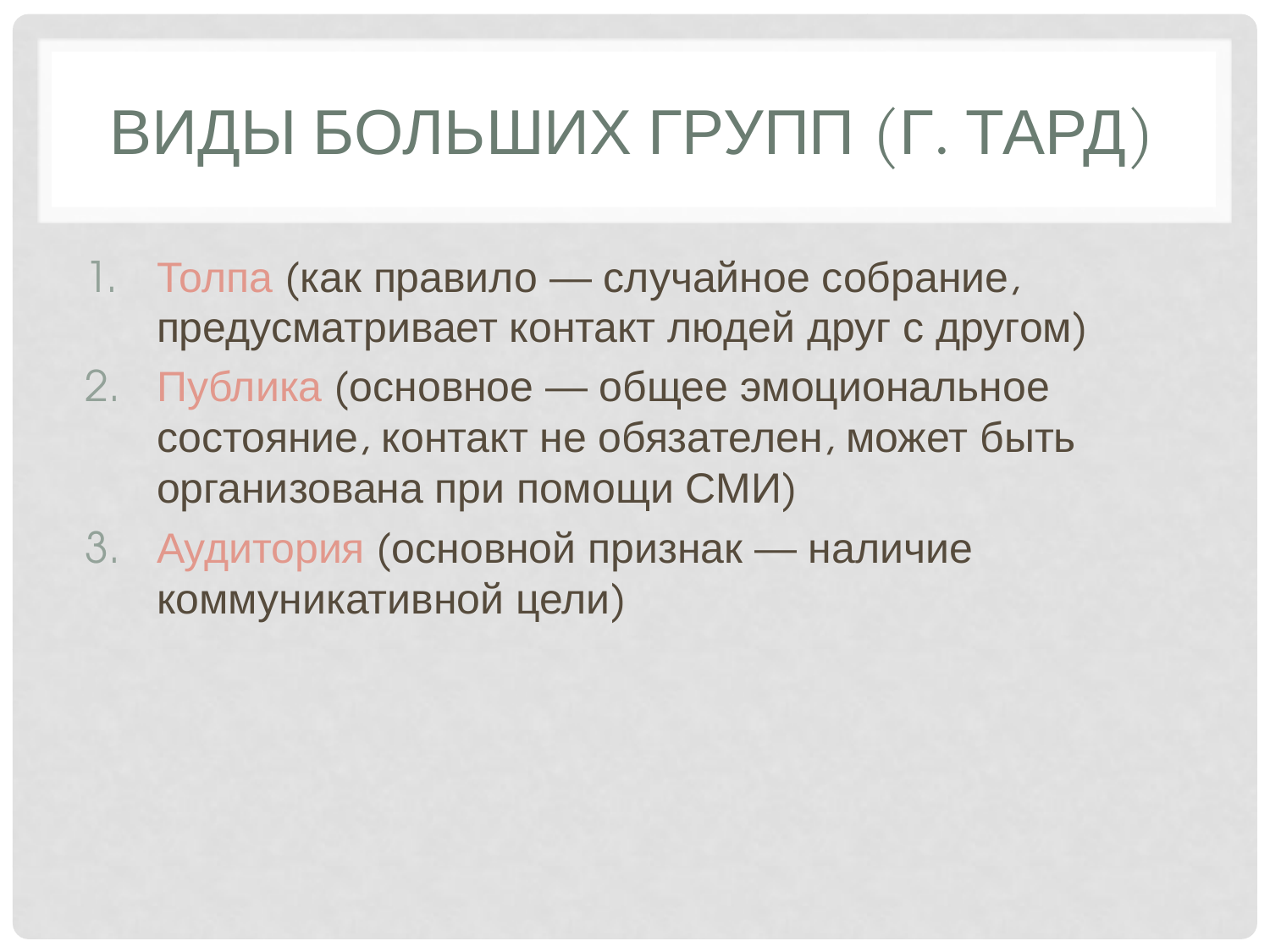

# Виды больших групп (Г. Тард)
Толпа (как правило — случайное собрание, предусматривает контакт людей друг с другом)
Публика (основное — общее эмоциональное состояние, контакт не обязателен, может быть организована при помощи СМИ)
Аудитория (основной признак — наличие коммуникативной цели)